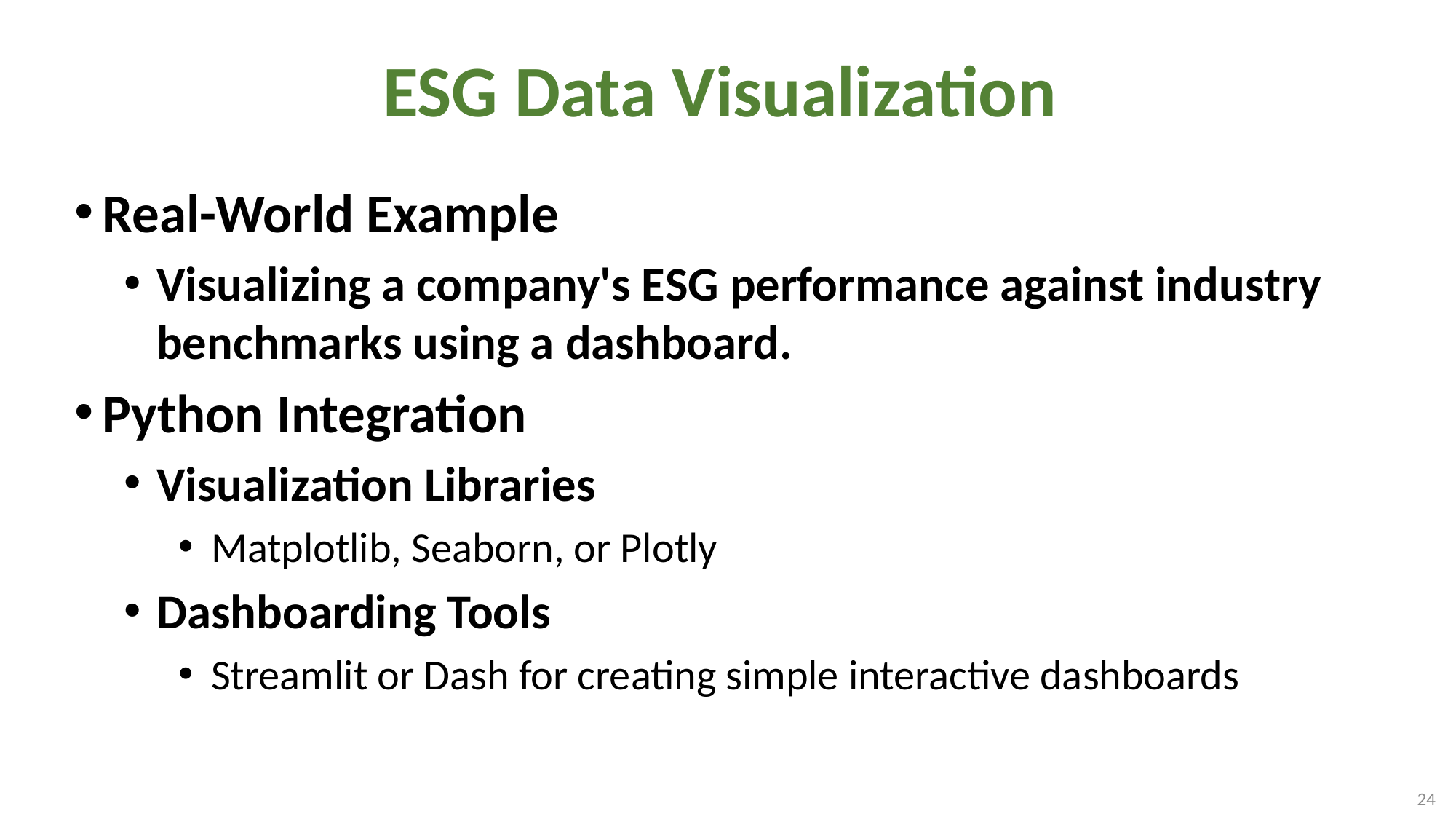

# ESG Data Visualization
Real-World Example
Visualizing a company's ESG performance against industry benchmarks using a dashboard.
Python Integration
Visualization Libraries
Matplotlib, Seaborn, or Plotly
Dashboarding Tools
Streamlit or Dash for creating simple interactive dashboards

24